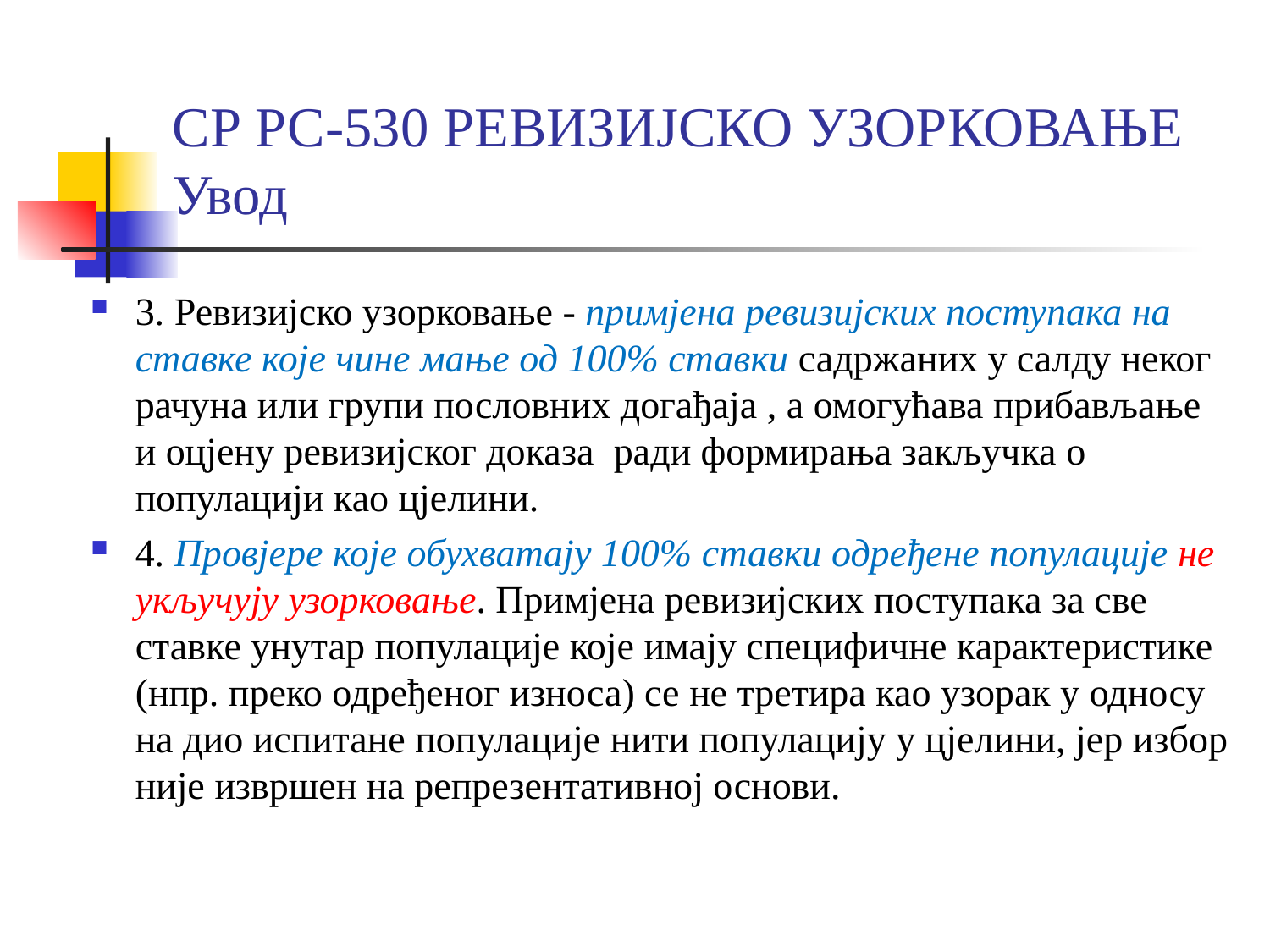

# СР РС-530 РЕВИЗИЈСКО УЗОРКОВАЊЕ Увод
3. Ревизијско узорковање - примјена ревизијских поступака на ставке које чине мање од 100% ставки садржаних у салду неког рачуна или групи пословних догађаја , а омогућава прибављање и оцјену ревизијског доказа  ради формирања закључка о популацији као цјелини.
4. Провјере које обухватају 100% ставки одређене популације не укључују узорковање. Примјена ревизијских поступака за све ставке унутар популације које имају специфичне карактеристике  (нпр. преко одређеног износа) се не третира као узорак у односу на дио испитане популације нити популацију у цјелини, јер избор није извршен на репрезентативној основи.